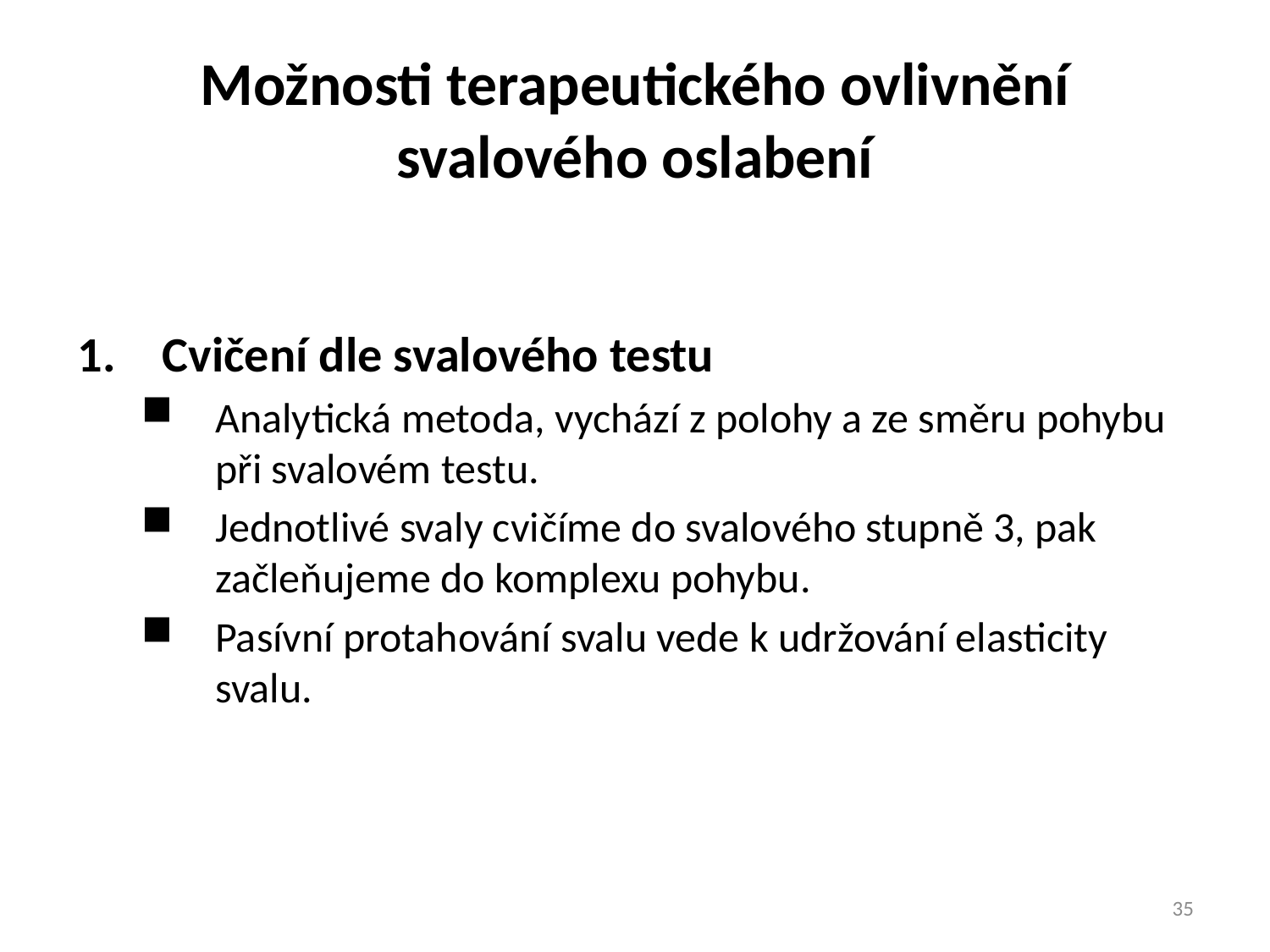

# Možnosti terapeutického ovlivnění svalového oslabení
Cvičení dle svalového testu
Analytická metoda, vychází z polohy a ze směru pohybu při svalovém testu.
Jednotlivé svaly cvičíme do svalového stupně 3, pak začleňujeme do komplexu pohybu.
Pasívní protahování svalu vede k udržování elasticity svalu.
35